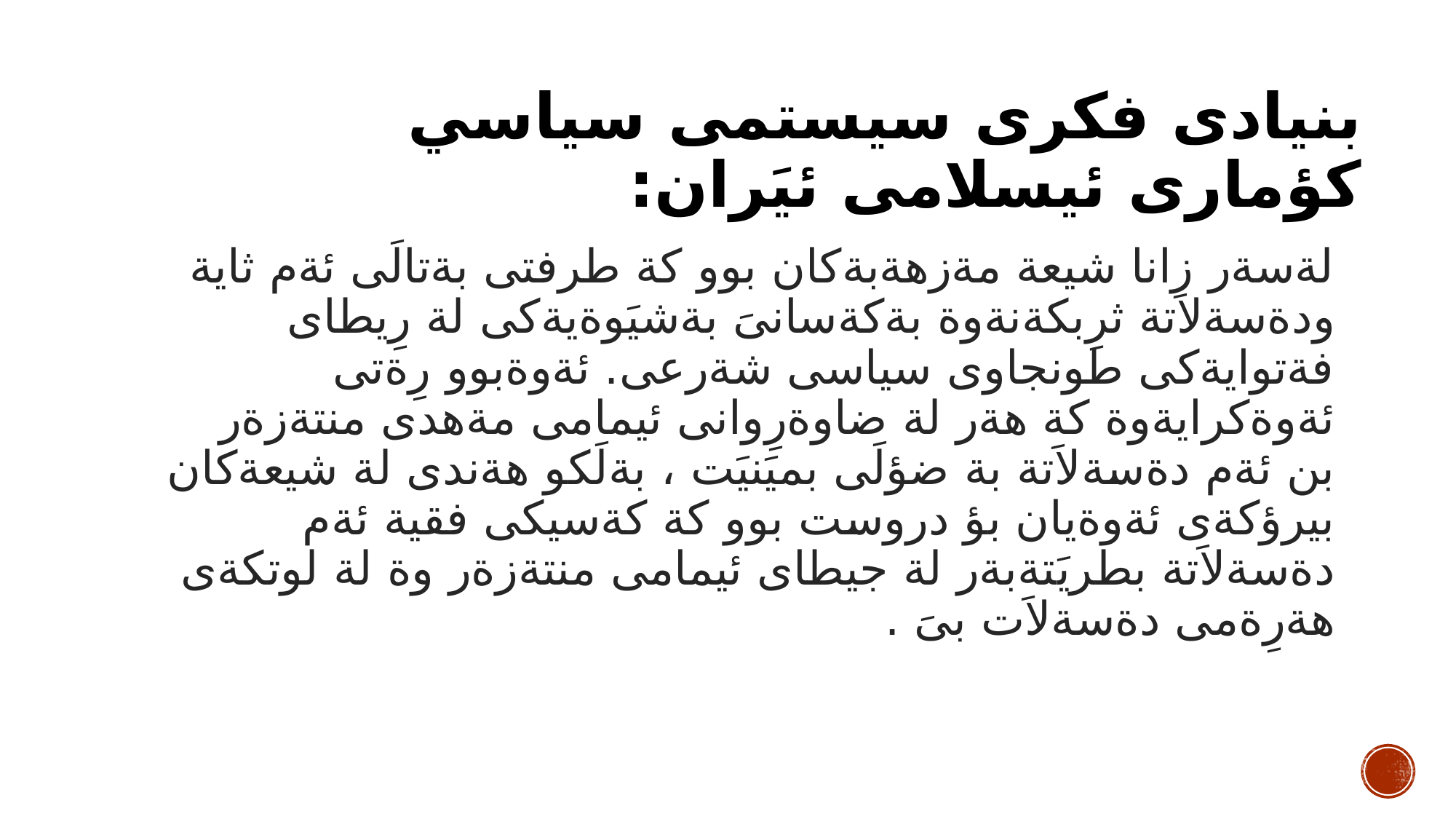

# بنيادى فكرى سيستمى سياسي كؤمارى ئيسلامى ئيَران:
لةسةر زانا شيعة مةزهةبةكان بوو كة طرفتى بةتالَى ئةم ثاية ودةسةلاَتة ثرِبكةنةوة بةكةسانىَ بةشيَوةيةكى لة رِيطاى فةتوايةكى طونجاوى سياسى شةرعى. ئةوةبوو رِةتى ئةوةكرايةوة كة هةر لة ضاوةرِوانى ئيمامى مةهدى منتةزةر بن ئةم دةسةلاَتة بة ضؤلَى بميَنيَت ، بةلَكو هةندى لة شيعةكان بيرؤكةى ئةوةيان بؤ دروست بوو كة كةسيكى فقية ئةم دةسةلاَتة بطريَتةبةر لة جيطاى ئيمامى منتةزةر وة لة لوتكةى هةرِةمى دةسةلاَت بىَ .